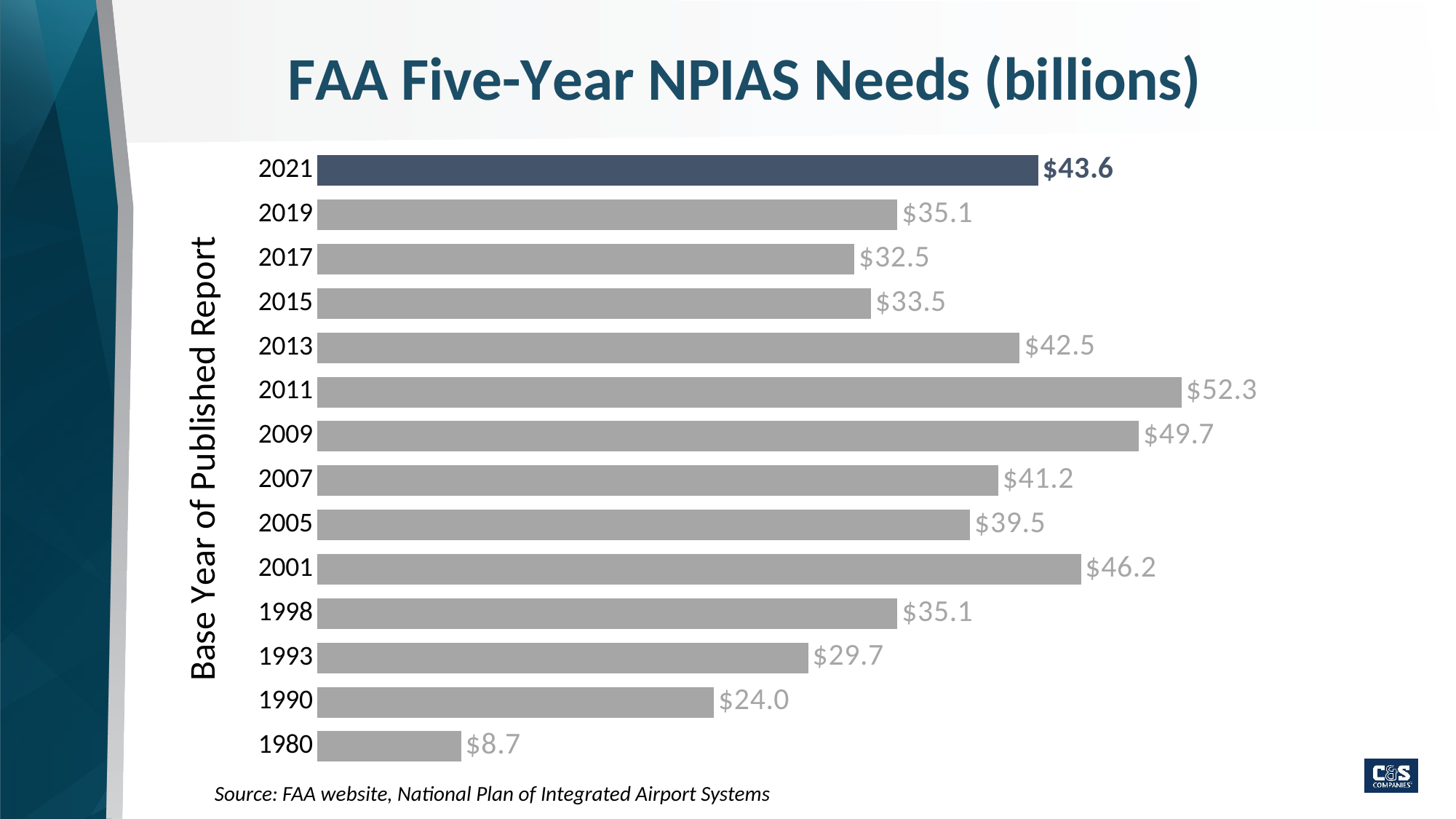

### Chart: FAA Five-Year NPIAS Needs (billions)

| Category |  |
|---|---|
| 1980 | 8.7 |
| 1990 | 24.0 |
| 1993 | 29.7 |
| 1998 | 35.1 |
| 2001 | 46.2 |
| 2005 | 39.5 |
| 2007 | 41.2 |
| 2009 | 49.7 |
| 2011 | 52.3 |
| 2013 | 42.5 |
| 2015 | 33.5 |
| 2017 | 32.5 |
| 2019 | 35.1 |
| 2021 | 43.6 |
Source: FAA website, National Plan of Integrated Airport Systems